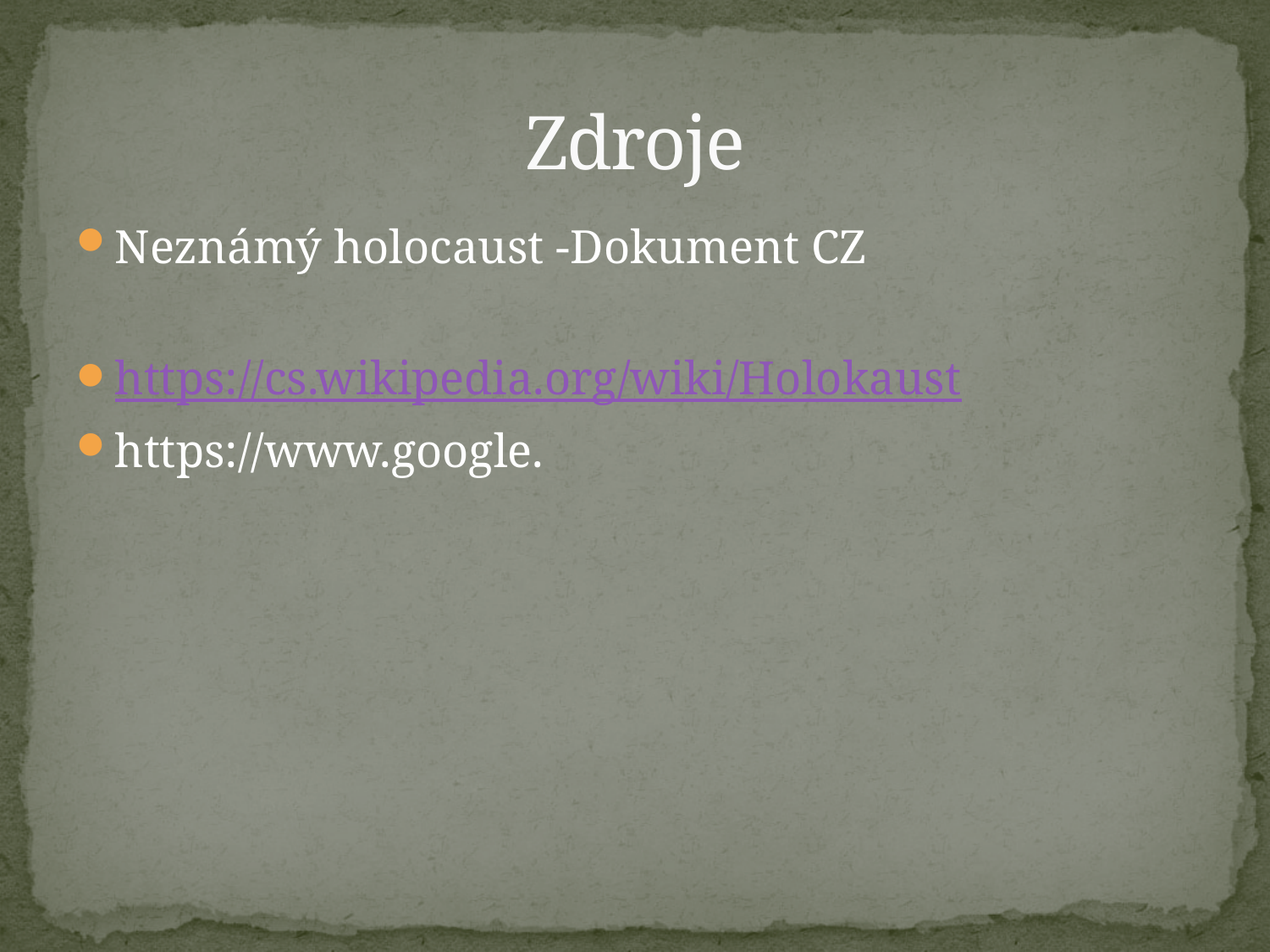

# Zdroje
Neznámý holocaust -Dokument CZ

https://cs.wikipedia.org/wiki/Holokaust
https://www.google.